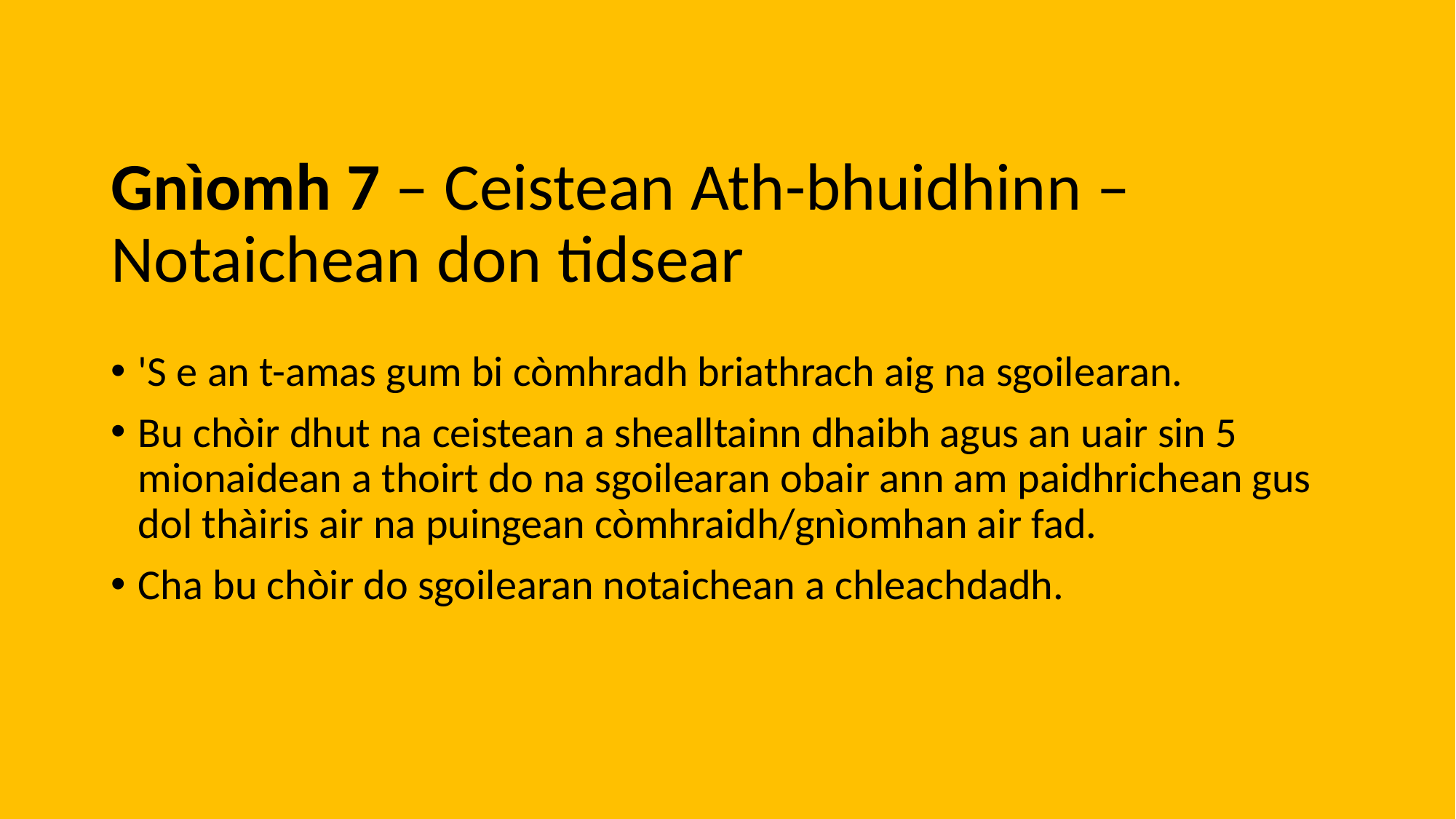

# Gnìomh 7 – Ceistean Ath-bhuidhinn – Notaichean don tidsear​
'S e an t-amas gum bi còmhradh briathrach aig na sgoilearan.
Bu chòir dhut na ceistean a shealltainn dhaibh agus an uair sin 5 mionaidean a thoirt do na sgoilearan obair ann am paidhrichean gus dol thàiris air na puingean còmhraidh/gnìomhan air fad.
Cha bu chòir do sgoilearan notaichean a chleachdadh.